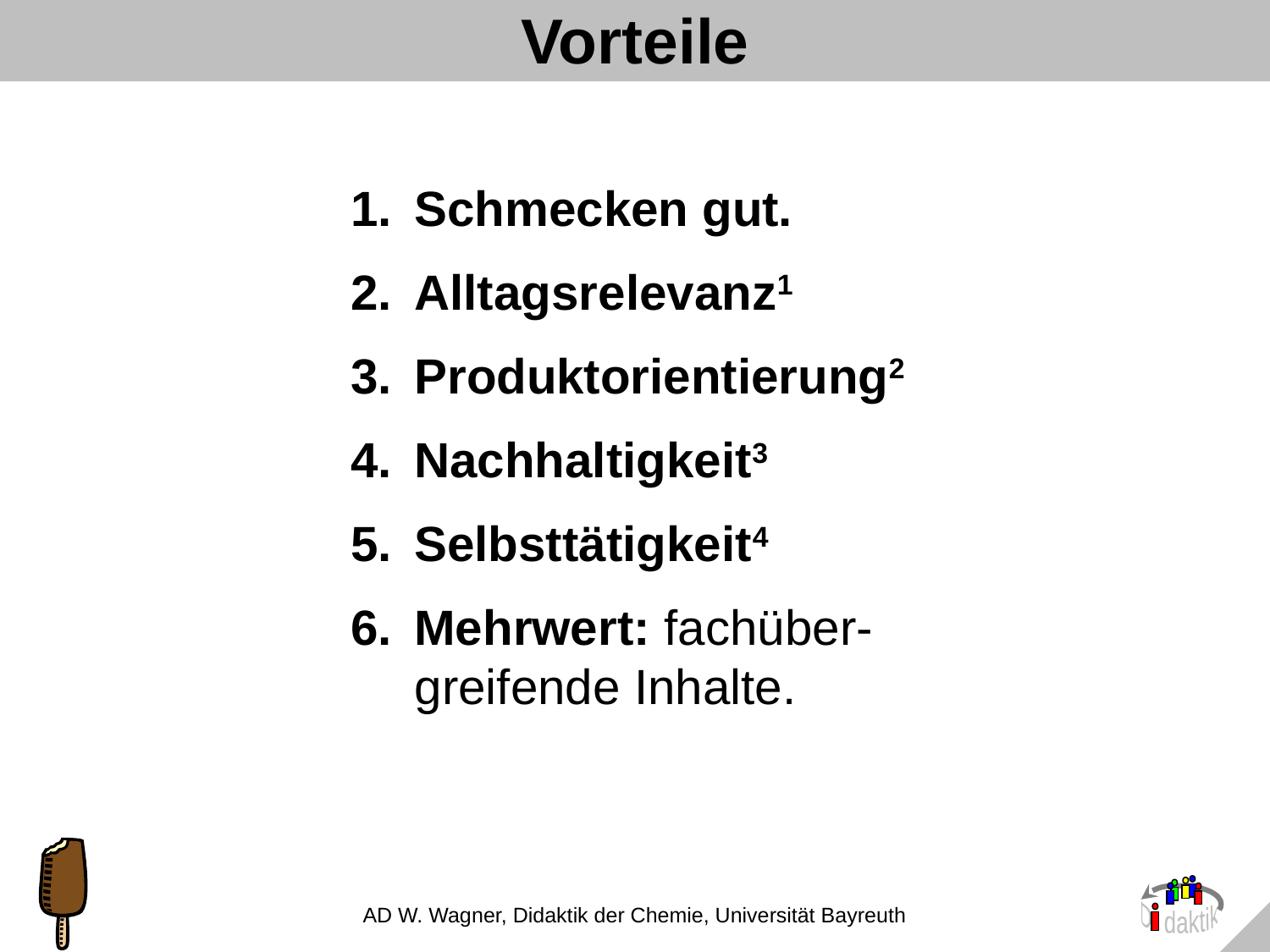

# Vorteile
Schmecken gut.
Alltagsrelevanz1
Produktorientierung2
Nachhaltigkeit3
Selbsttätigkeit4
Mehrwert: fachüber-greifende Inhalte.
AD W. Wagner, Didaktik der Chemie, Universität Bayreuth